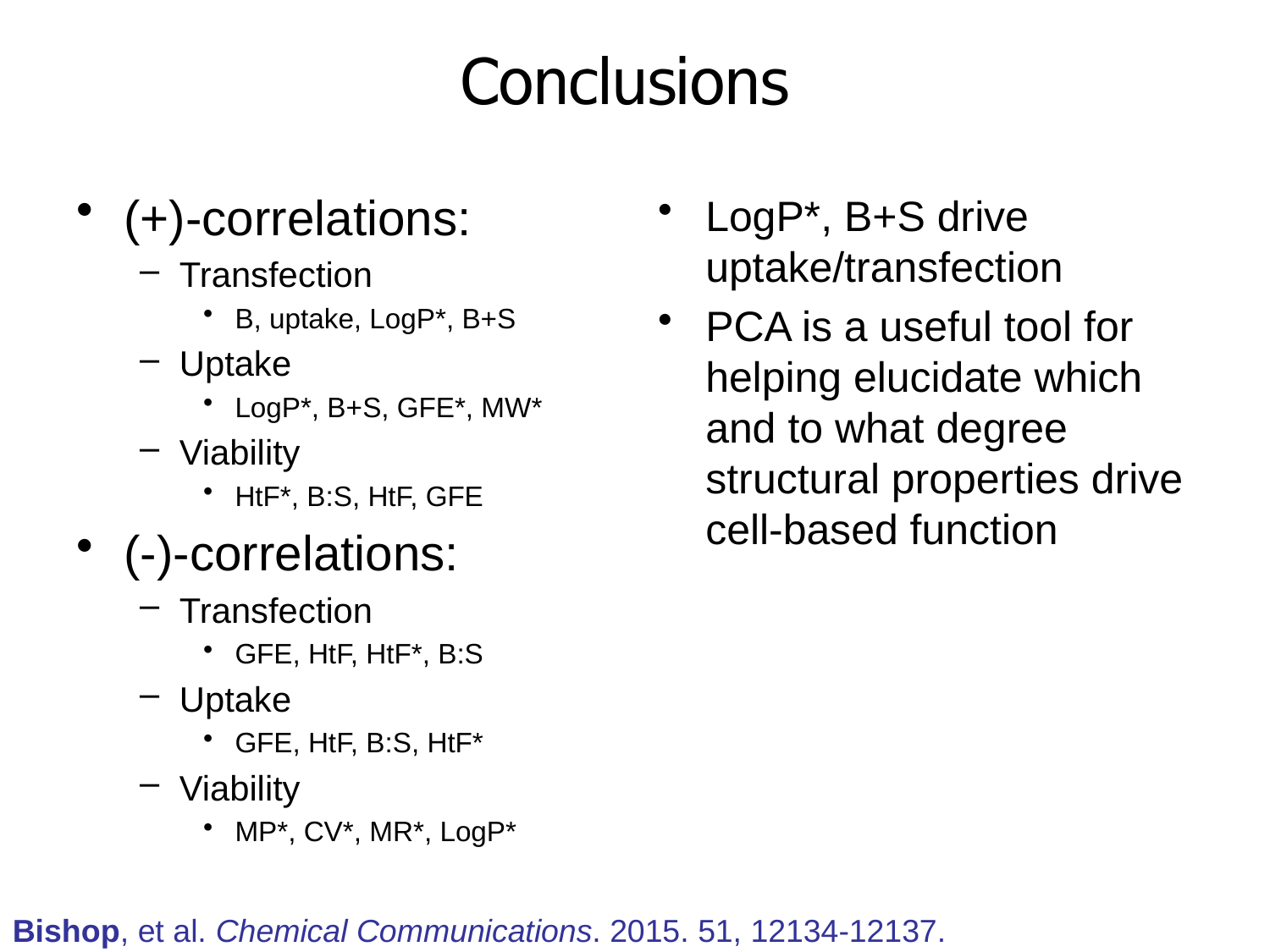

# Conclusions
(+)-correlations:
Transfection
B, uptake, LogP*, B+S
Uptake
LogP*, B+S, GFE*, MW*
Viability
HtF*, B:S, HtF, GFE
(-)-correlations:
Transfection
GFE, HtF, HtF*, B:S
Uptake
GFE, HtF, B:S, HtF*
Viability
MP*, CV*, MR*, LogP*
LogP*, B+S drive uptake/transfection
PCA is a useful tool for helping elucidate which and to what degree structural properties drive cell-based function

Bishop, et al. Chemical Communications. 2015. 51, 12134-12137.